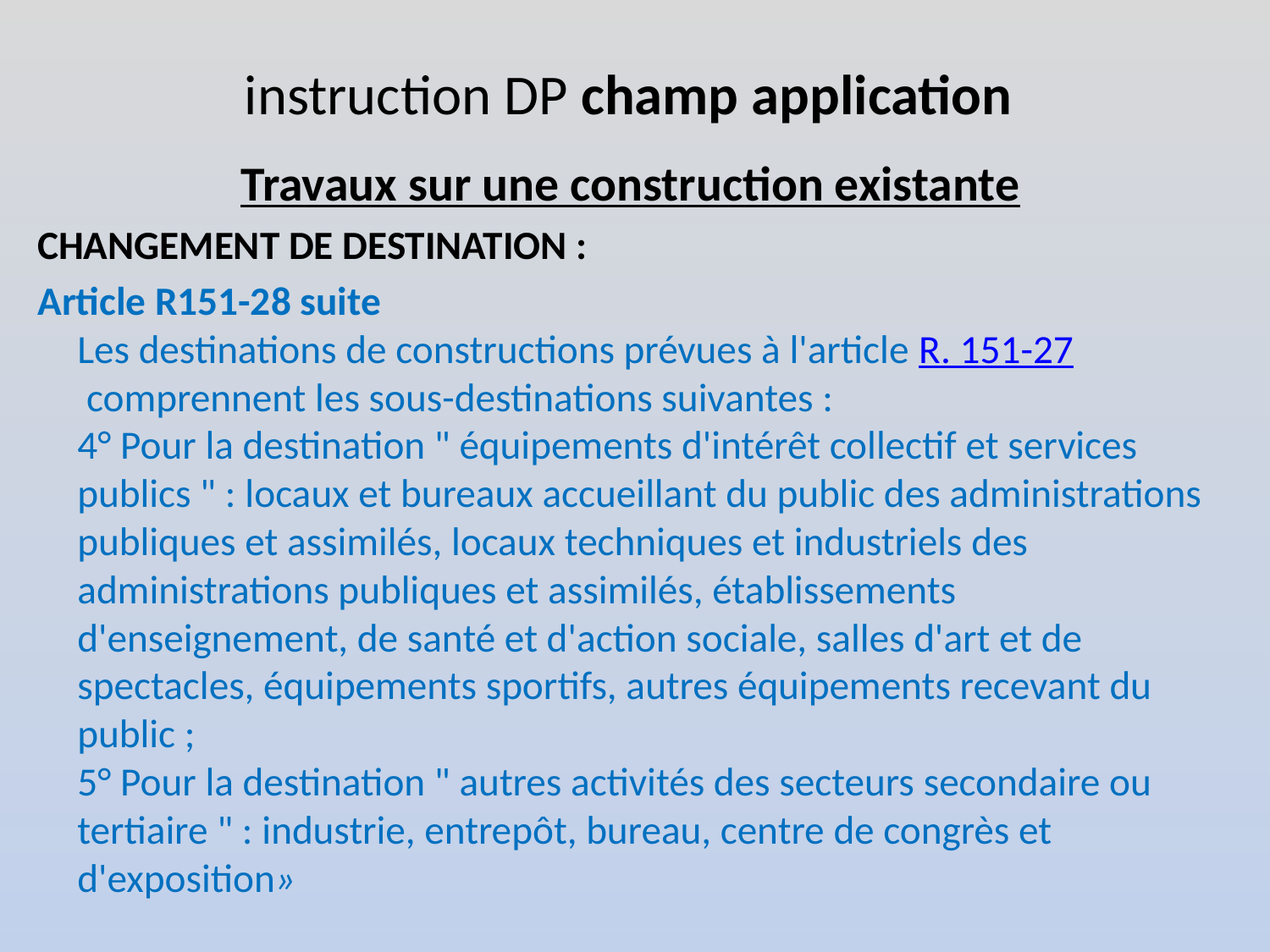

# instruction DP champ application
Travaux sur une construction existante
CHANGEMENT DE DESTINATION :
Article R151-28 suite
Les destinations de constructions prévues à l'article R. 151-27 comprennent les sous-destinations suivantes : 
4° Pour la destination " équipements d'intérêt collectif et services publics " : locaux et bureaux accueillant du public des administrations publiques et assimilés, locaux techniques et industriels des administrations publiques et assimilés, établissements d'enseignement, de santé et d'action sociale, salles d'art et de spectacles, équipements sportifs, autres équipements recevant du public ; 
5° Pour la destination " autres activités des secteurs secondaire ou tertiaire " : industrie, entrepôt, bureau, centre de congrès et d'exposition»